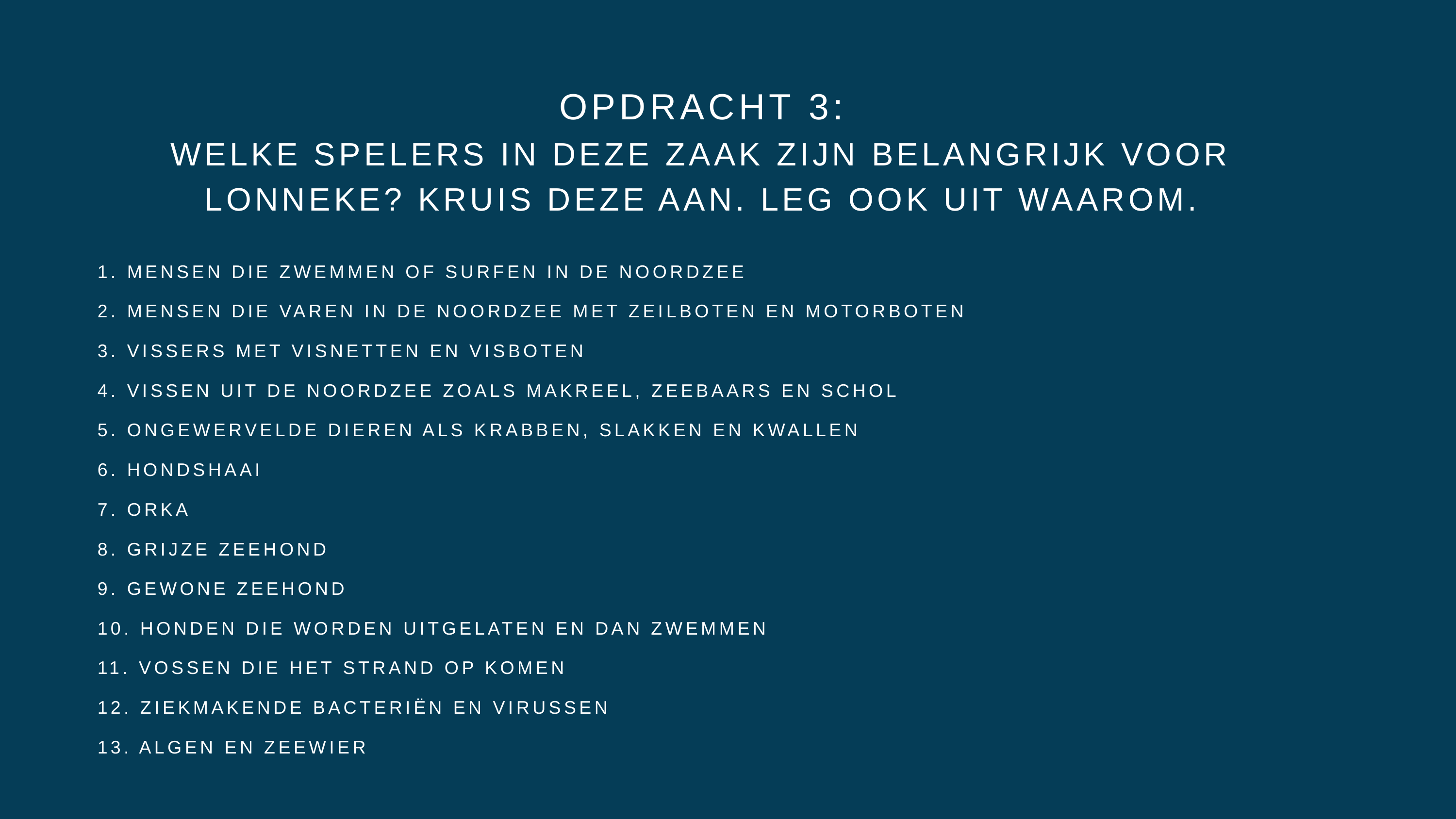

OPDRACHT 3:
WELKE SPELERS IN DEZE ZAAK ZIJN BELANGRIJK VOOR LONNEKE? KRUIS DEZE AAN. LEG OOK UIT WAAROM.
1. MENSEN DIE ZWEMMEN OF SURFEN IN DE NOORDZEE
2. MENSEN DIE VAREN IN DE NOORDZEE MET ZEILBOTEN EN MOTORBOTEN
3. VISSERS MET VISNETTEN EN VISBOTEN
4. VISSEN UIT DE NOORDZEE ZOALS MAKREEL, ZEEBAARS EN SCHOL
5. ONGEWERVELDE DIEREN ALS KRABBEN, SLAKKEN EN KWALLEN
6. HONDSHAAI
7. ORKA
8. GRIJZE ZEEHOND
9. GEWONE ZEEHOND
10. HONDEN DIE WORDEN UITGELATEN EN DAN ZWEMMEN
11. VOSSEN DIE HET STRAND OP KOMEN
12. ZIEKMAKENDE BACTERIËN EN VIRUSSEN
13. ALGEN EN ZEEWIER